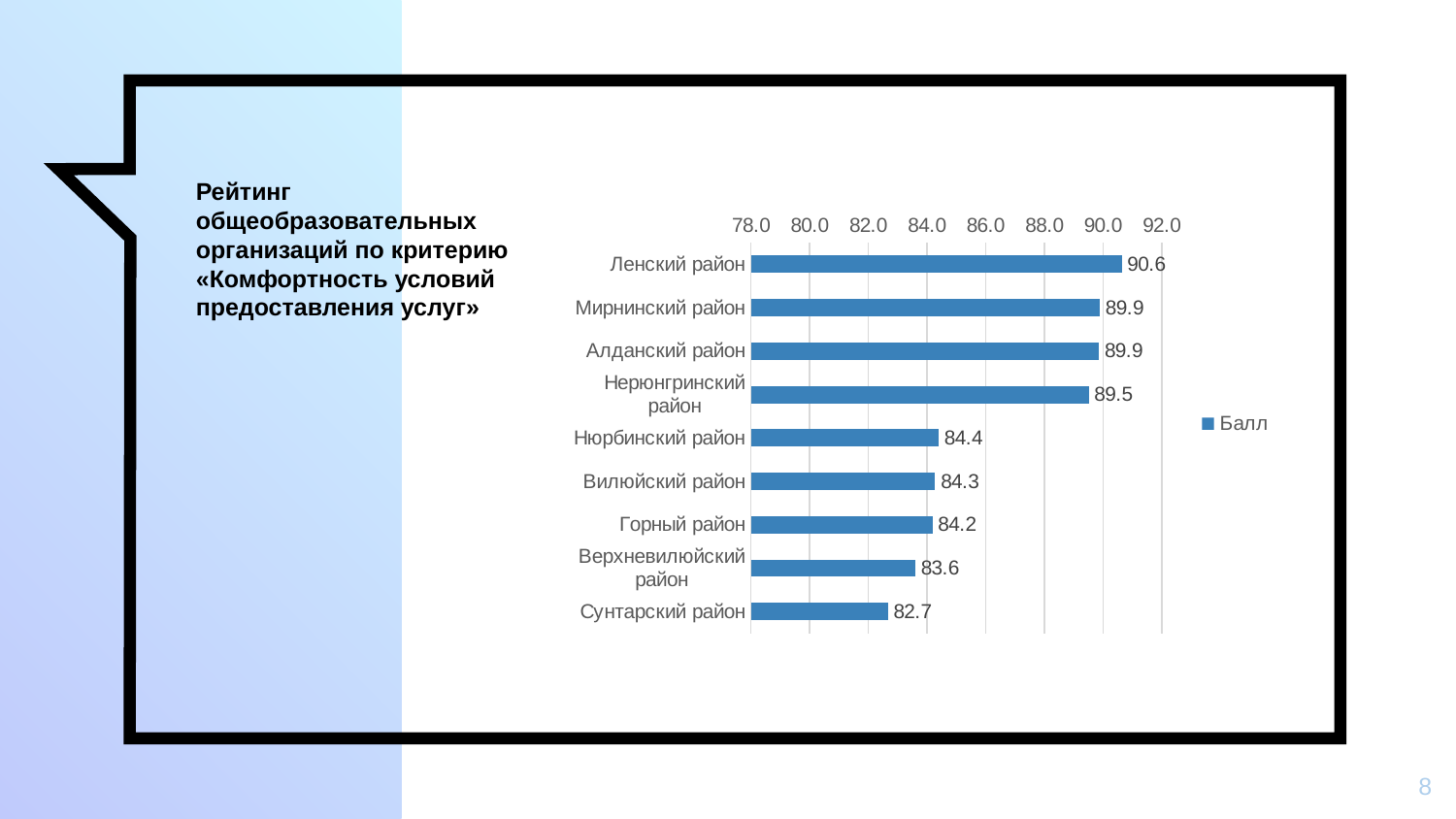

Рейтинг общеобразовательных организаций по критерию «Комфортность условий предоставления услуг»

### Chart

| Category |  |
|---|---|
| Ленский район | 90.6347548352058 |
| Мирнинский район | 89.88956003621091 |
| Алданский район | 89.86659603413007 |
| Нерюнгринский район | 89.51393705860177 |
| Нюрбинский район | 84.39939970465966 |
| Вилюйский район | 84.2815953126851 |
| Горный район | 84.1892788881996 |
| Верхневилюйский район | 83.59892975298398 |
| Сунтарский район | 82.66549550995552 |
8